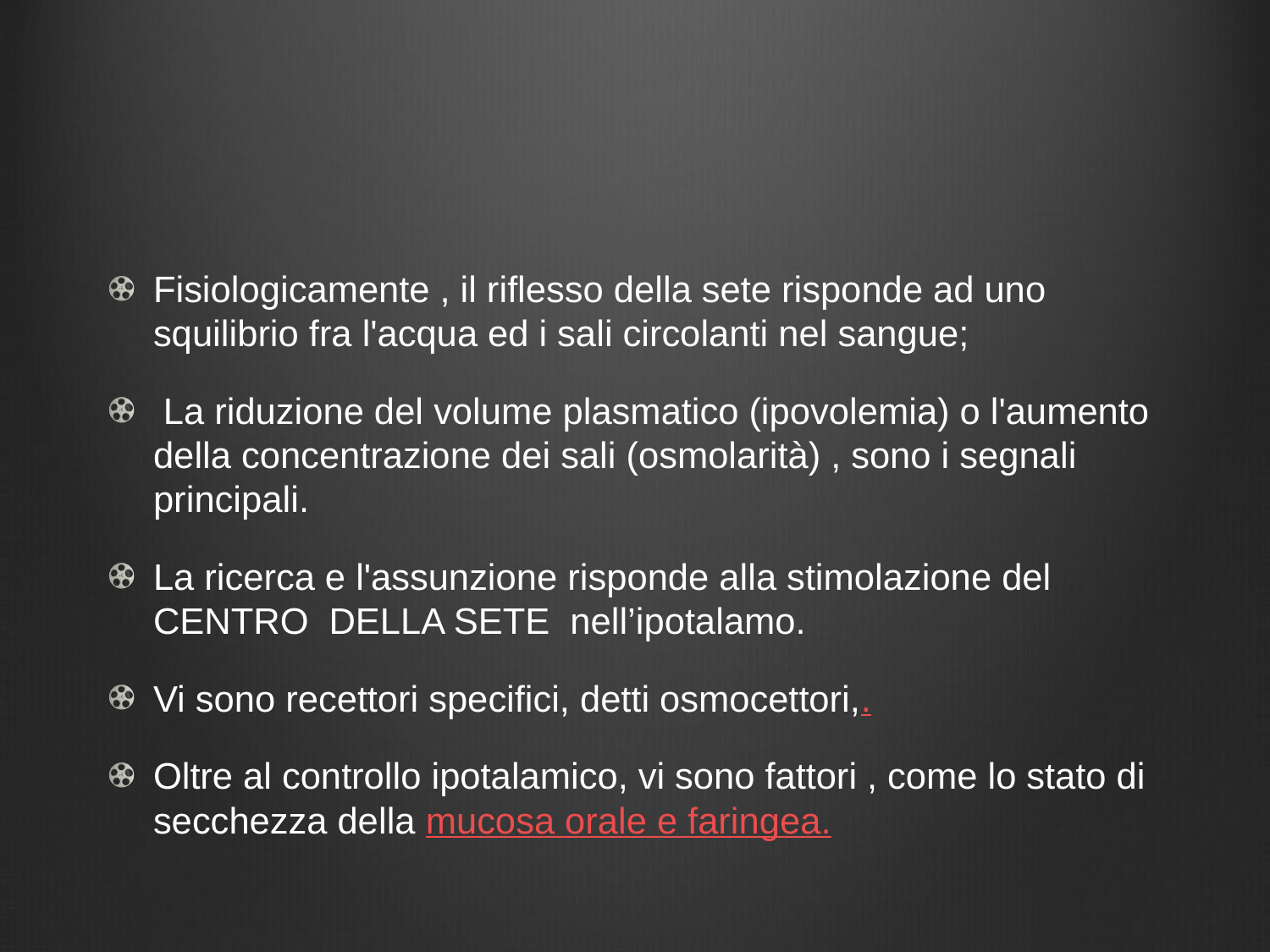

#
Fisiologicamente , il riflesso della sete risponde ad uno squilibrio fra l'acqua ed i sali circolanti nel sangue;
 La riduzione del volume plasmatico (ipovolemia) o l'aumento della concentrazione dei sali (osmolarità) , sono i segnali principali.
La ricerca e l'assunzione risponde alla stimolazione del CENTRO  DELLA SETE  nell’ipotalamo.
Vi sono recettori specifici, detti osmocettori,.
Oltre al controllo ipotalamico, vi sono fattori , come lo stato di secchezza della mucosa orale e faringea.